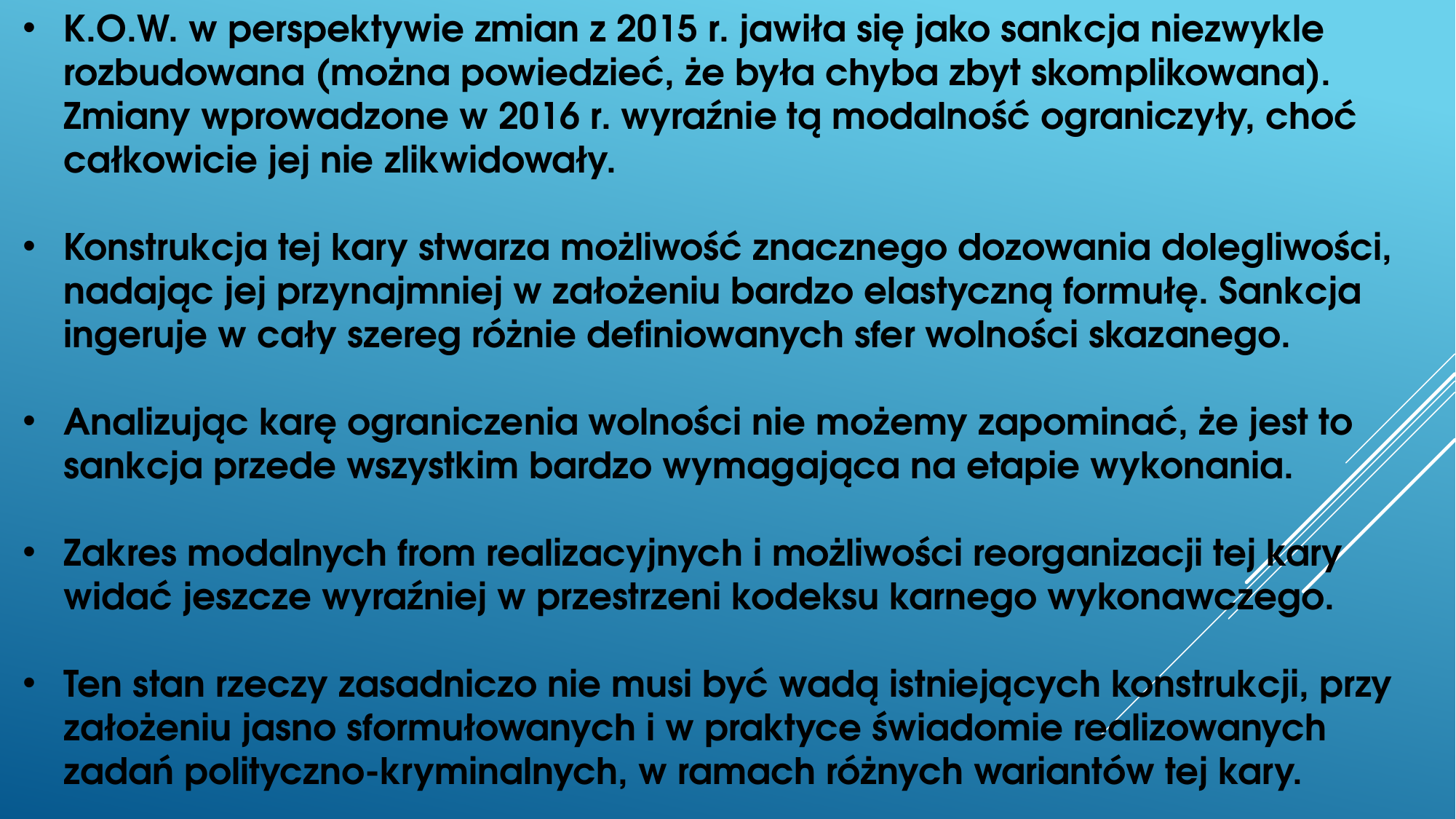

K.O.W. w perspektywie zmian z 2015 r. jawiła się jako sankcja niezwykle rozbudowana (można powiedzieć, że była chyba zbyt skomplikowana). Zmiany wprowadzone w 2016 r. wyraźnie tą modalność ograniczyły, choć całkowicie jej nie zlikwidowały.

Konstrukcja tej kary stwarza możliwość znacznego dozowania dolegliwości, nadając jej przynajmniej w założeniu bardzo elastyczną formułę. Sankcja ingeruje w cały szereg różnie definiowanych sfer wolności skazanego.

Analizując karę ograniczenia wolności nie możemy zapominać, że jest to sankcja przede wszystkim bardzo wymagająca na etapie wykonania.

Zakres modalnych from realizacyjnych i możliwości reorganizacji tej kary widać jeszcze wyraźniej w przestrzeni kodeksu karnego wykonawczego.

Ten stan rzeczy zasadniczo nie musi być wadą istniejących konstrukcji, przy założeniu jasno sformułowanych i w praktyce świadomie realizowanych zadań polityczno-kryminalnych, w ramach różnych wariantów tej kary.